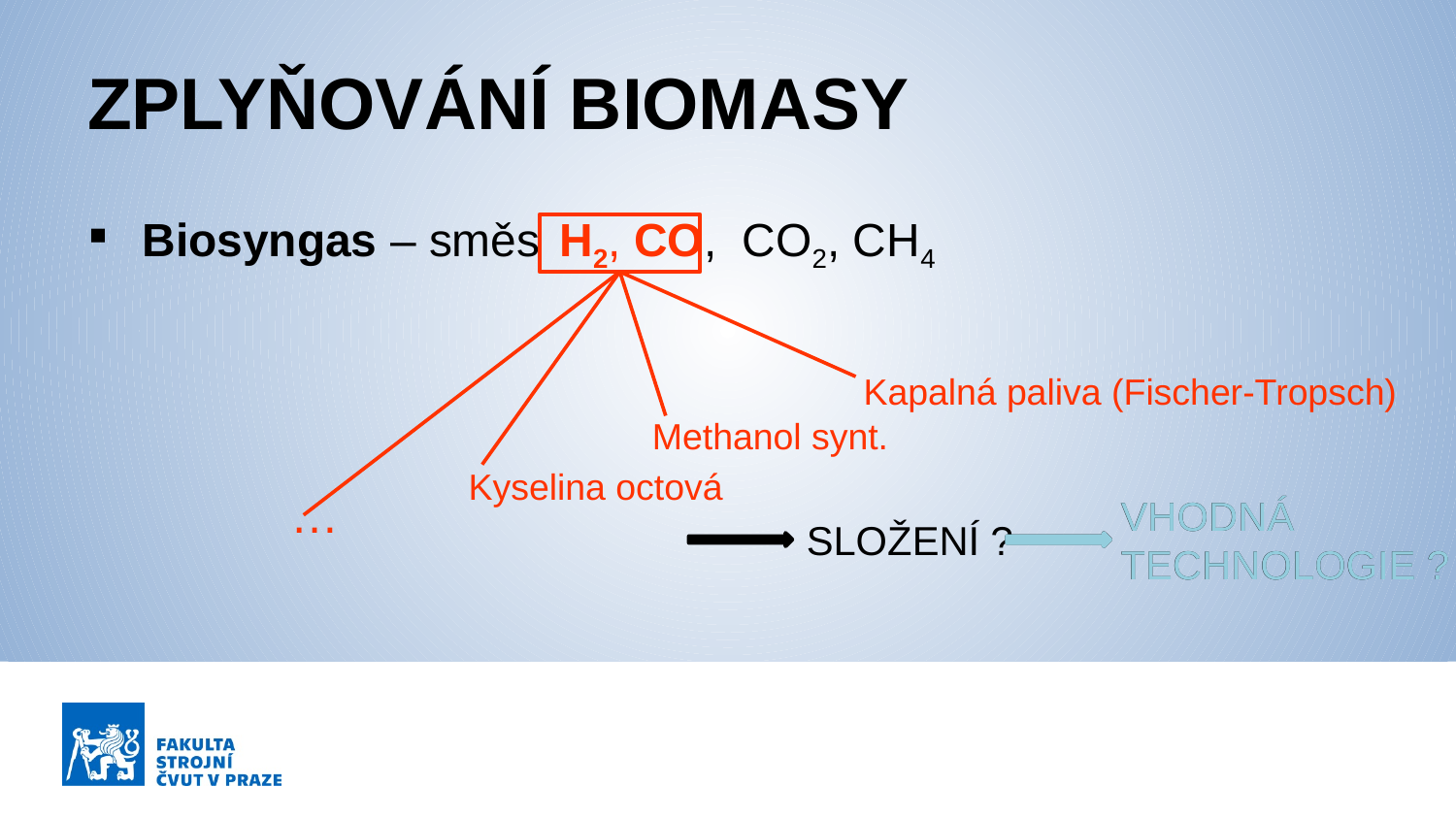

# ZPLYŇOVÁNÍ BIOMASY
Biosyngas – směs  H2, CO,  CO2, CH4

Kapalná paliva (Fischer-Tropsch)
Methanol synt.
Kyselina octová
…
VHODNÁ TECHNOLOGIE ?
VHODNÁ TECHNOLOGIE ?
SLOŽENÍ ?